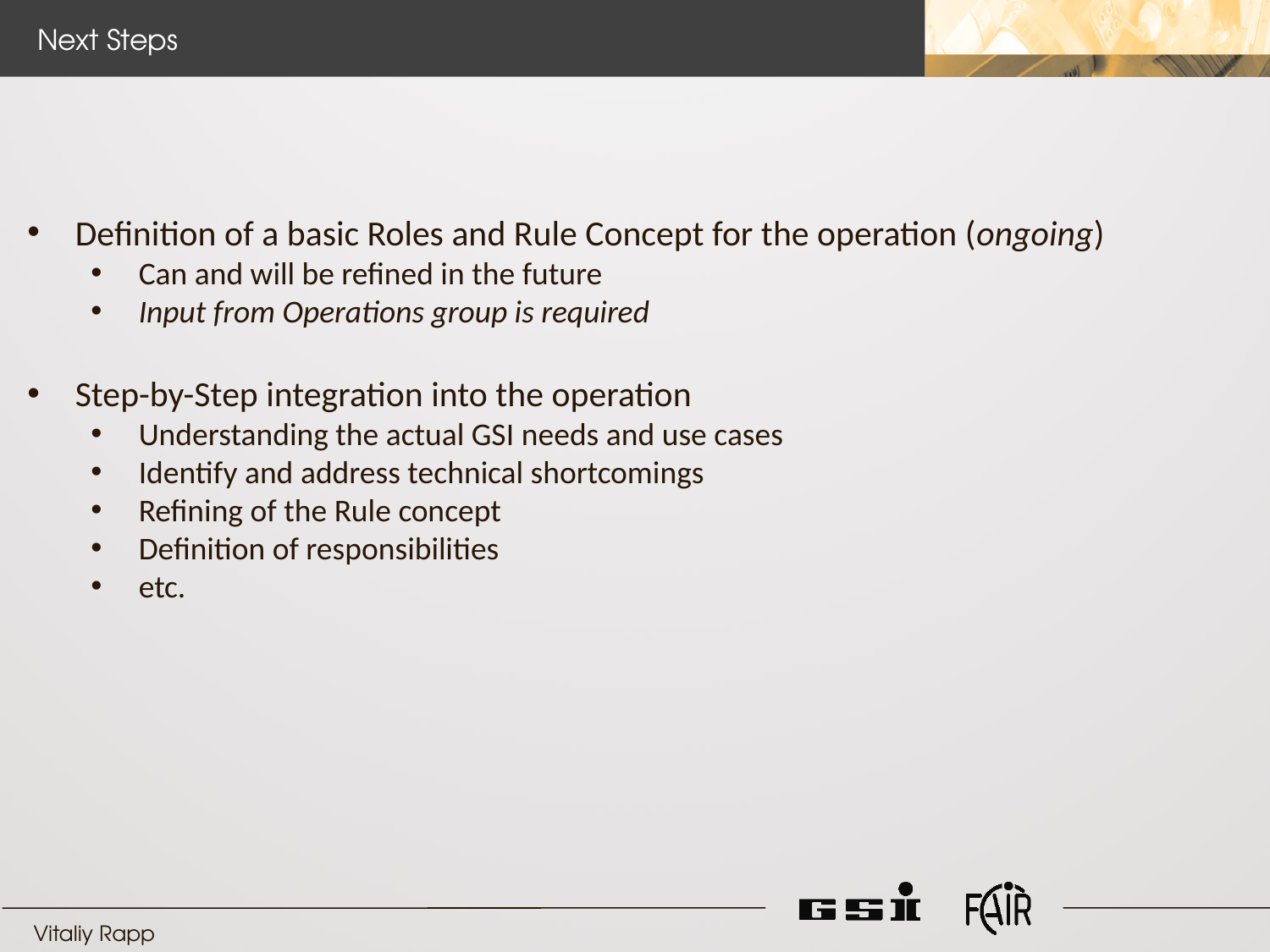

Next Steps

Definition of a basic Roles and Rule Concept for the operation (ongoing)
Can and will be refined in the future
Input from Operations group is required

Step-by-Step integration into the operation
Understanding the actual GSI needs and use cases
Identify and address technical shortcomings
Refining of the Rule concept
Definition of responsibilities
etc.